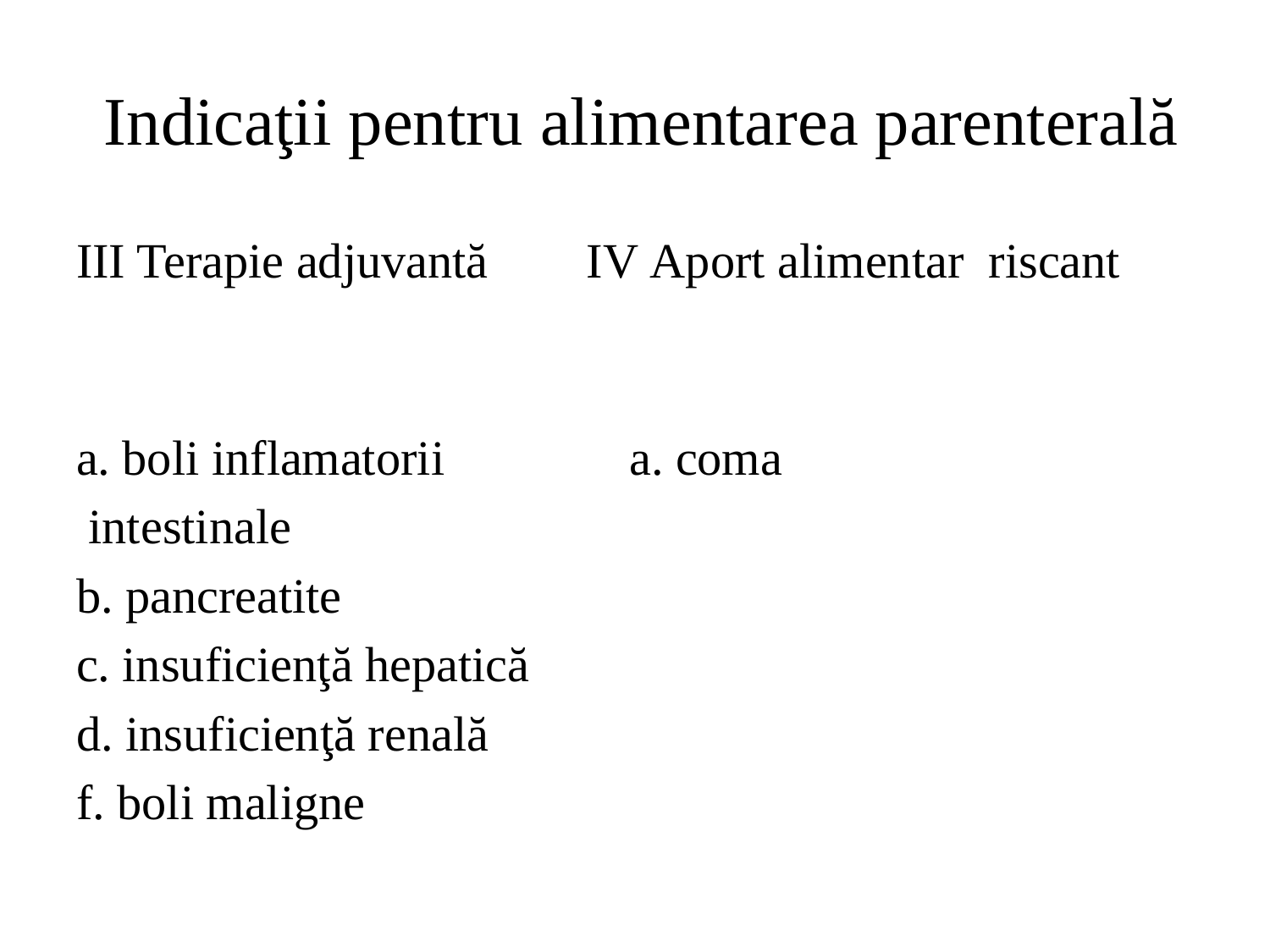

# Indicaţii pentru alimentarea parenterală
III Terapie adjuvantă        IV Aport alimentar  riscant

a. boli inflamatorii               a. coma
 intestinale
b. pancreatite
c. insuficienţă hepatică
d. insuficienţă renală
f. boli maligne